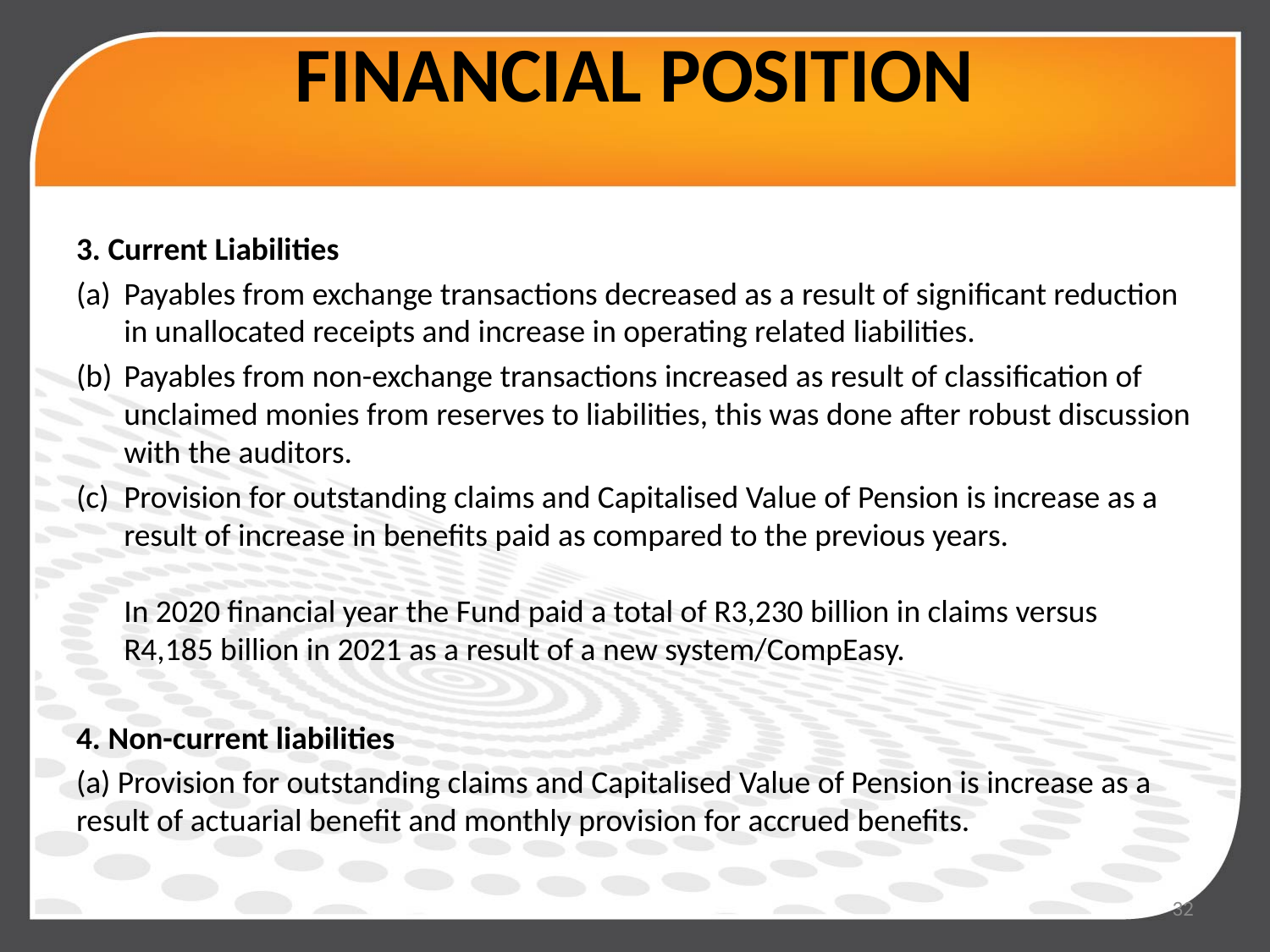

# FINANCIAL POSITION
3. Current Liabilities
Payables from exchange transactions decreased as a result of significant reduction in unallocated receipts and increase in operating related liabilities.
Payables from non-exchange transactions increased as result of classification of unclaimed monies from reserves to liabilities, this was done after robust discussion with the auditors.
Provision for outstanding claims and Capitalised Value of Pension is increase as a result of increase in benefits paid as compared to the previous years.
In 2020 financial year the Fund paid a total of R3,230 billion in claims versus R4,185 billion in 2021 as a result of a new system/CompEasy.

4. Non-current liabilities
(a) Provision for outstanding claims and Capitalised Value of Pension is increase as a result of actuarial benefit and monthly provision for accrued benefits.
32